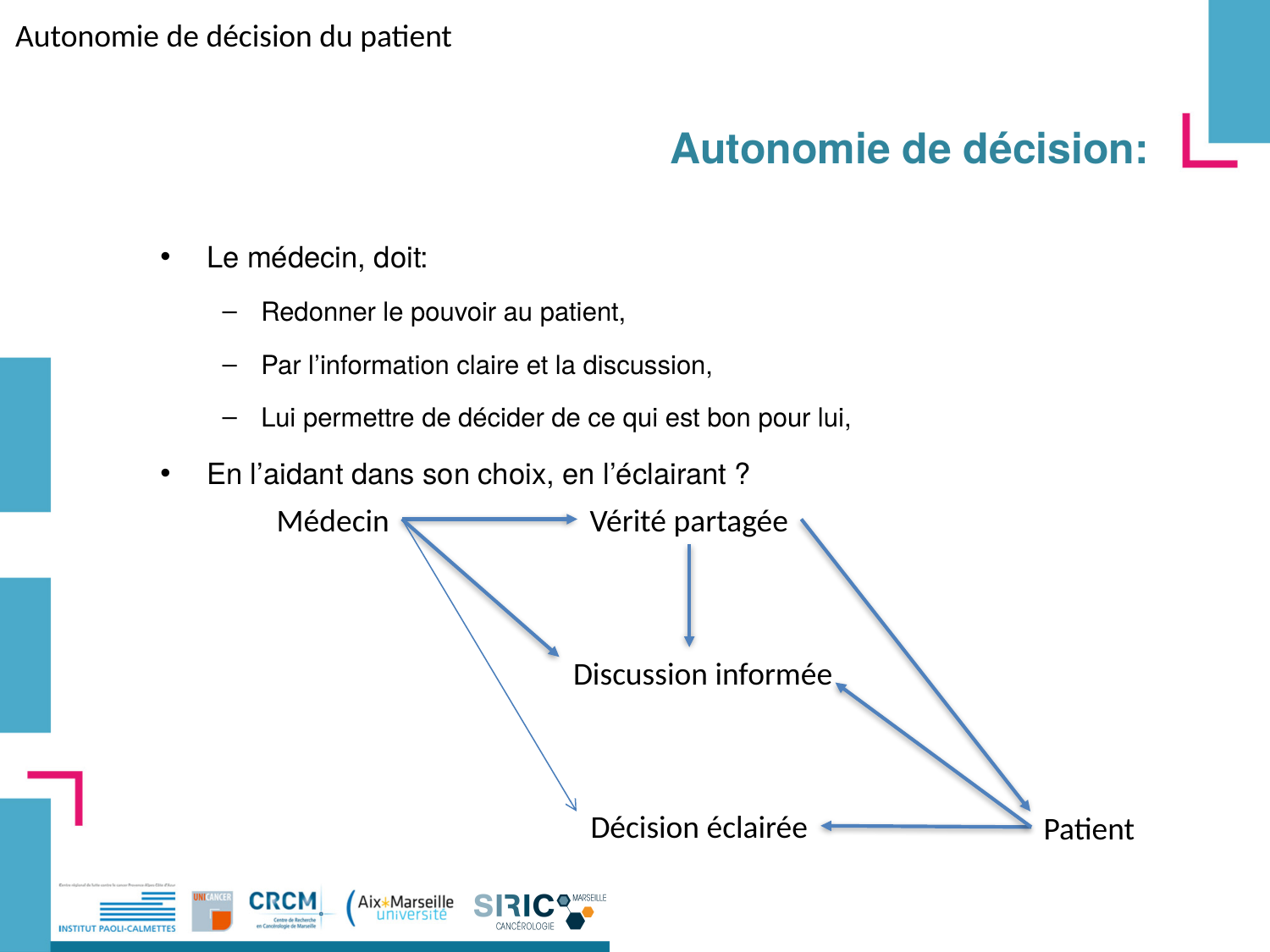

Autonomie de décision du patient
# Autonomie de décision:
Le médecin, doit:
Redonner le pouvoir au patient,
Par l’information claire et la discussion,
Lui permettre de décider de ce qui est bon pour lui,
En l’aidant dans son choix, en l’éclairant ?
Médecin
Vérité partagée
Discussion informée
Décision éclairée
Patient